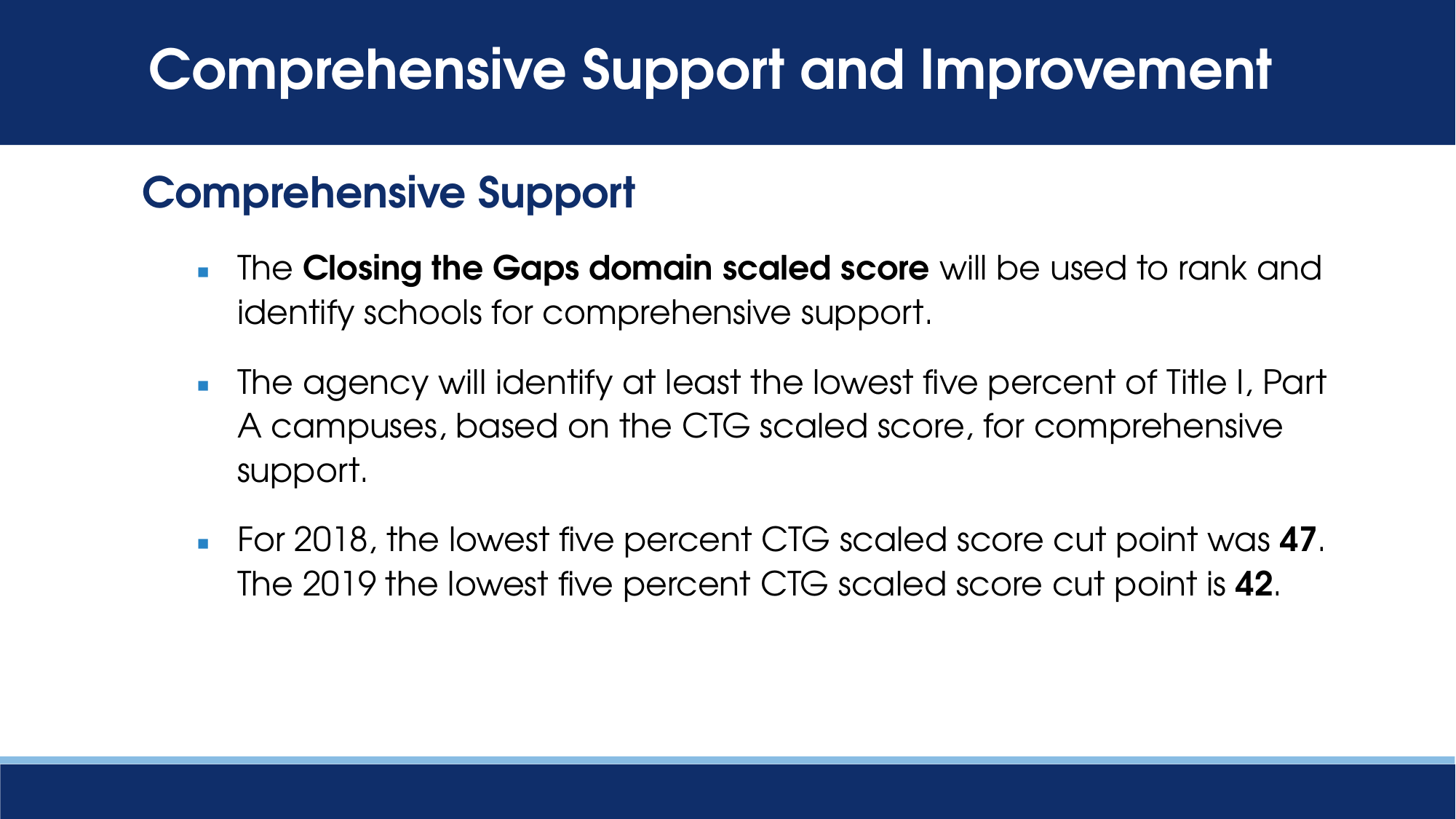

Comprehensive Support and Improvement
Comprehensive Support
The Closing the Gaps domain scaled score will be used to rank and identify schools for comprehensive support.
The agency will identify at least the lowest five percent of Title I, Part A campuses, based on the CTG scaled score, for comprehensive support.
For 2018, the lowest five percent CTG scaled score cut point was 47. The 2019 the lowest five percent CTG scaled score cut point is 42.